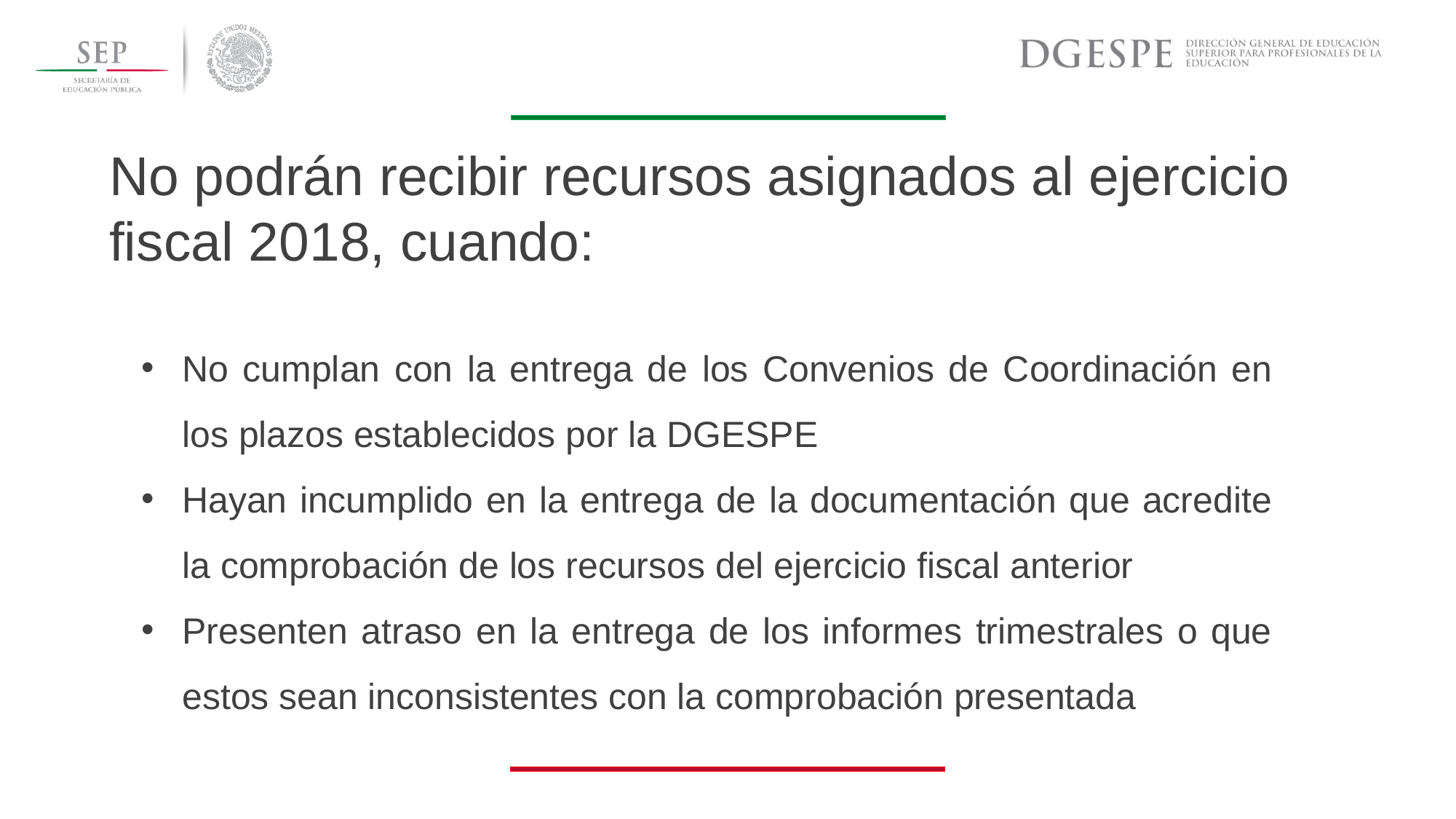

No podrán recibir recursos asignados al ejercicio fiscal 2018, cuando:
No cumplan con la entrega de los Convenios de Coordinación en los plazos establecidos por la DGESPE
Hayan incumplido en la entrega de la documentación que acredite la comprobación de los recursos del ejercicio fiscal anterior
Presenten atraso en la entrega de los informes trimestrales o que estos sean inconsistentes con la comprobación presentada